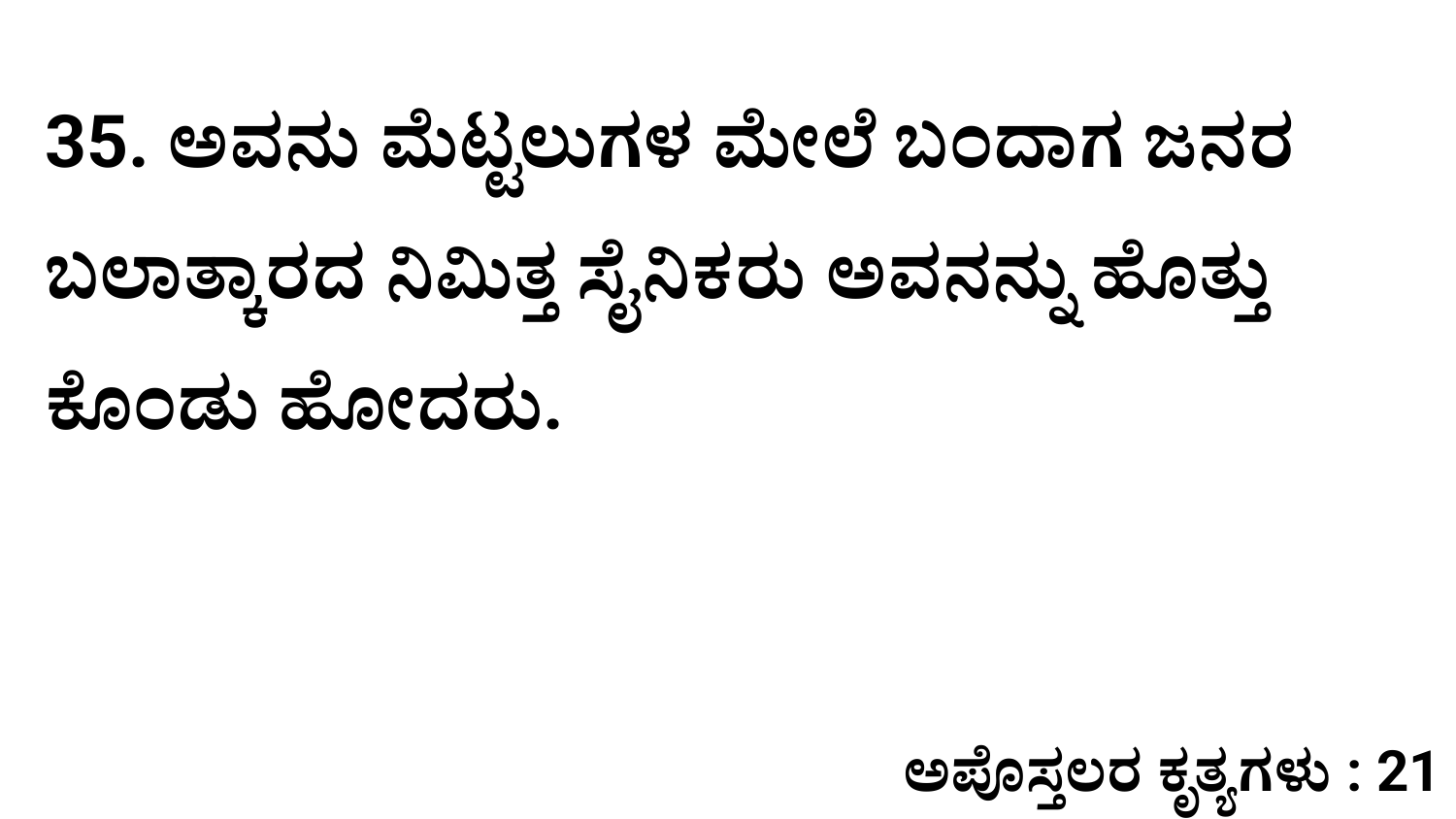

35. ಅವನು ಮೆಟ್ಟಲುಗಳ ಮೇಲೆ ಬಂದಾಗ ಜನರ ಬಲಾತ್ಕಾರದ ನಿಮಿತ್ತ ಸೈನಿಕರು ಅವನನ್ನು ಹೊತ್ತು ಕೊಂಡು ಹೋದರು.
ಅಪೊಸ್ತಲರ ಕೃತ್ಯಗಳು : 21